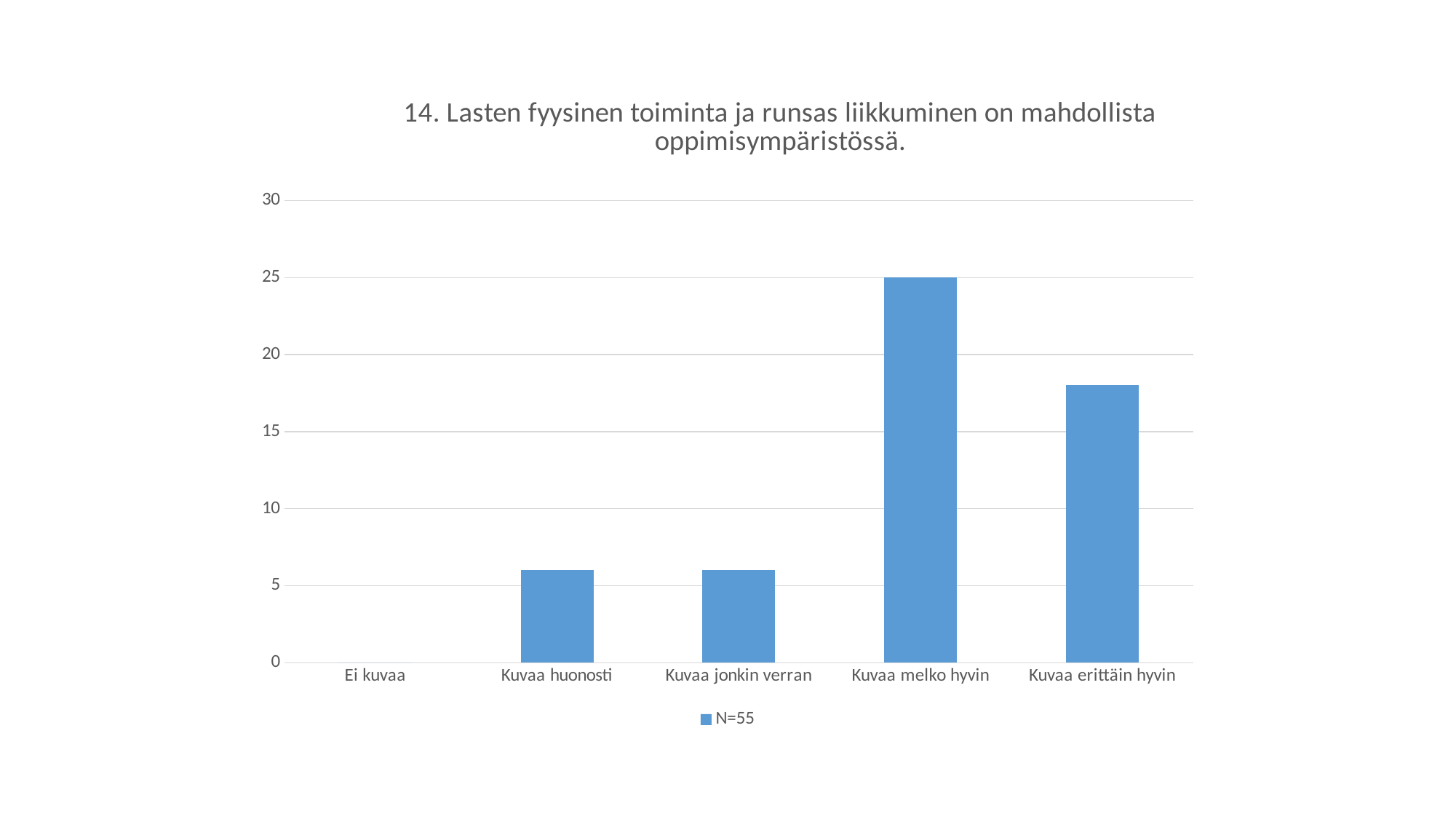

### Chart: 14. Lasten fyysinen toiminta ja runsas liikkuminen on mahdollista oppimisympäristössä.

| Category | N=55 |
|---|---|
| Ei kuvaa | 0.0 |
| Kuvaa huonosti | 6.0 |
| Kuvaa jonkin verran | 6.0 |
| Kuvaa melko hyvin | 25.0 |
| Kuvaa erittäin hyvin | 18.0 |